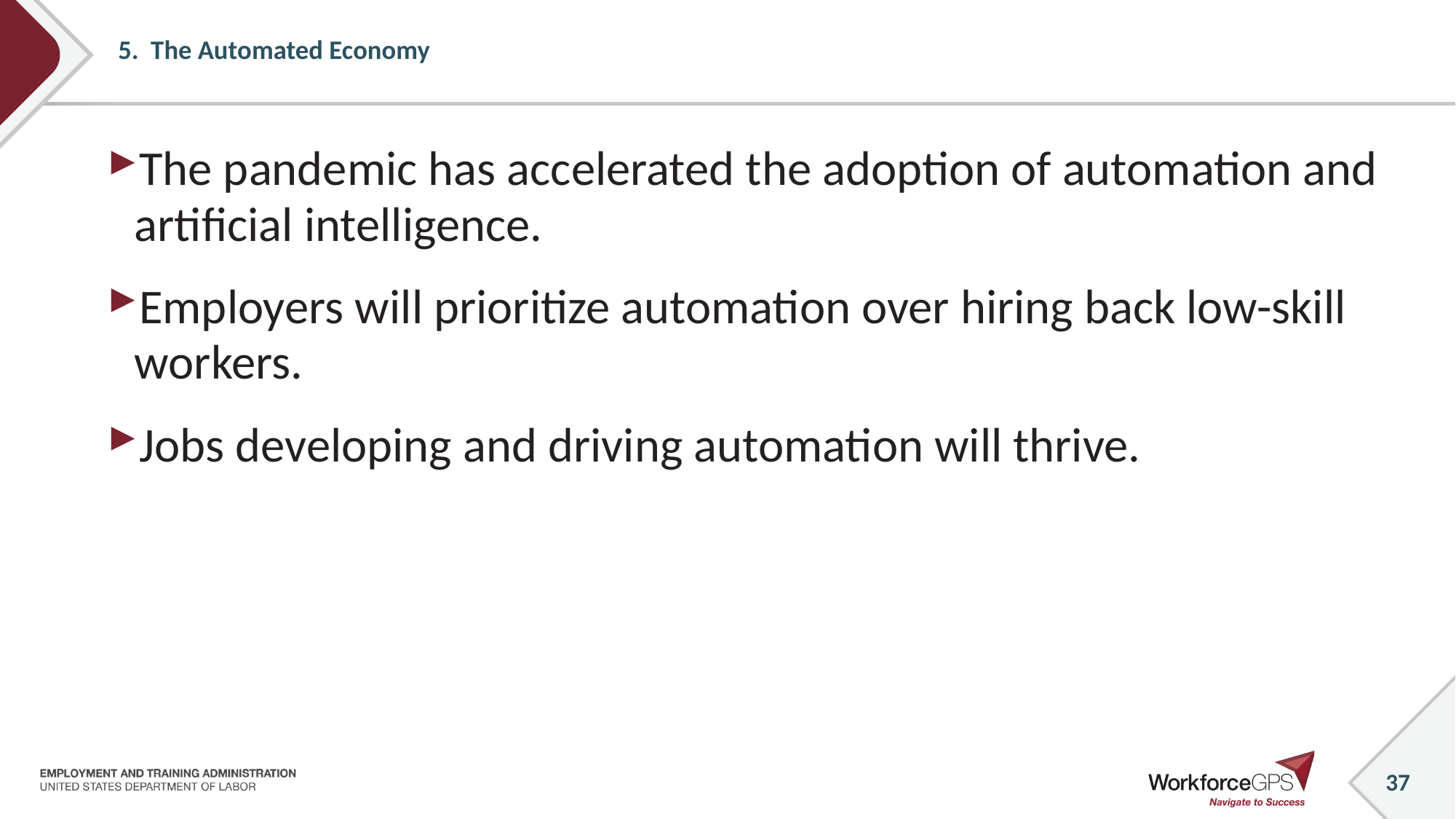

# 5.  The Automated Economy
The pandemic has accelerated the adoption of automation and artificial intelligence.
Employers will prioritize automation over hiring back low-skill workers.
Jobs developing and driving automation will thrive.
37